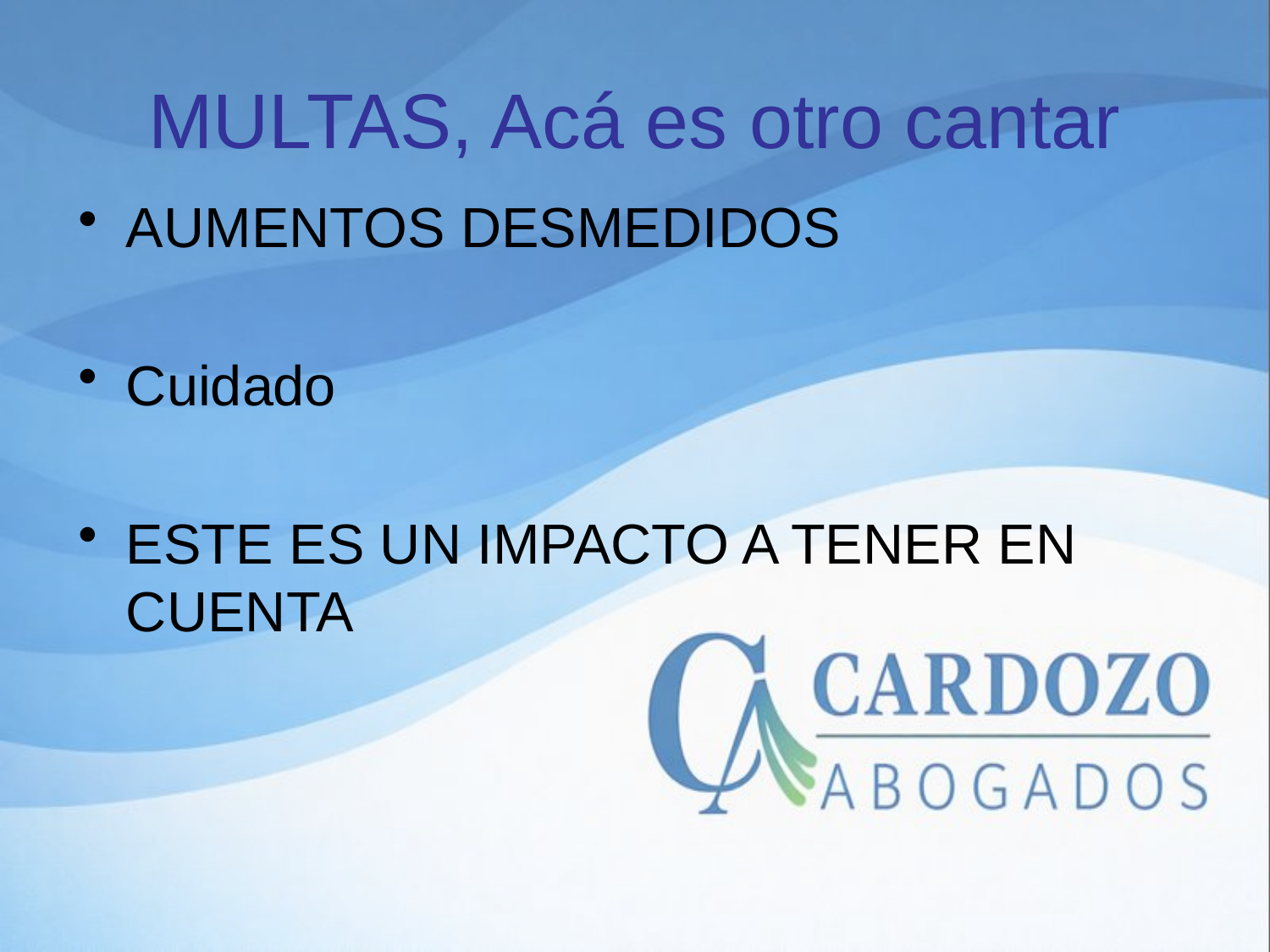

# MULTAS, Acá es otro cantar

AUMENTOS DESMEDIDOS

Cuidado

ESTE ES UN IMPACTO A TENER EN CUENTA